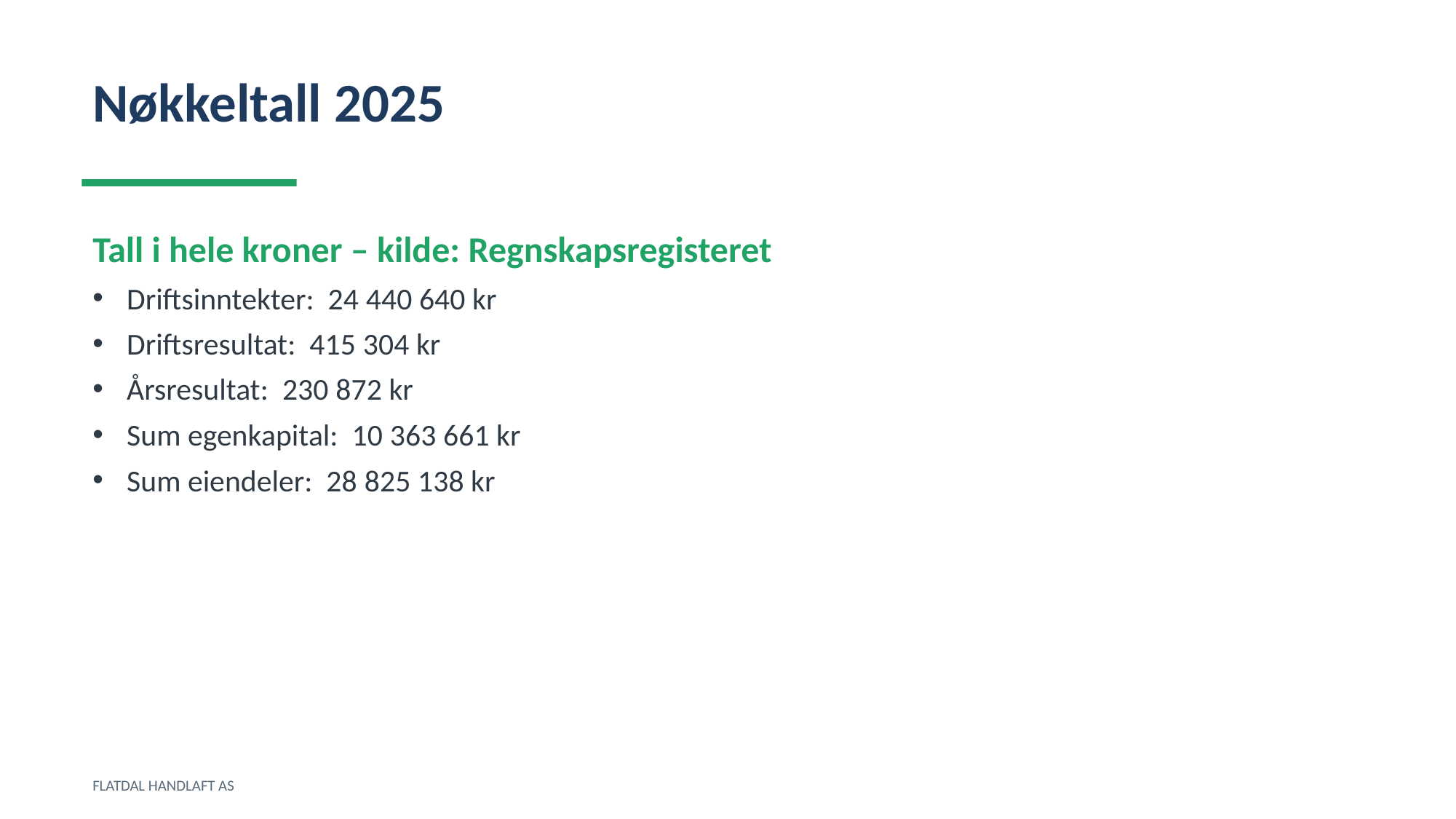

Nøkkeltall 2025

Tall i hele kroner – kilde: Regnskapsregisteret
Driftsinntekter:  24 440 640 kr
Driftsresultat:  415 304 kr
Årsresultat:  230 872 kr
Sum egenkapital:  10 363 661 kr
Sum eiendeler:  28 825 138 kr
FLATDAL HANDLAFT AS